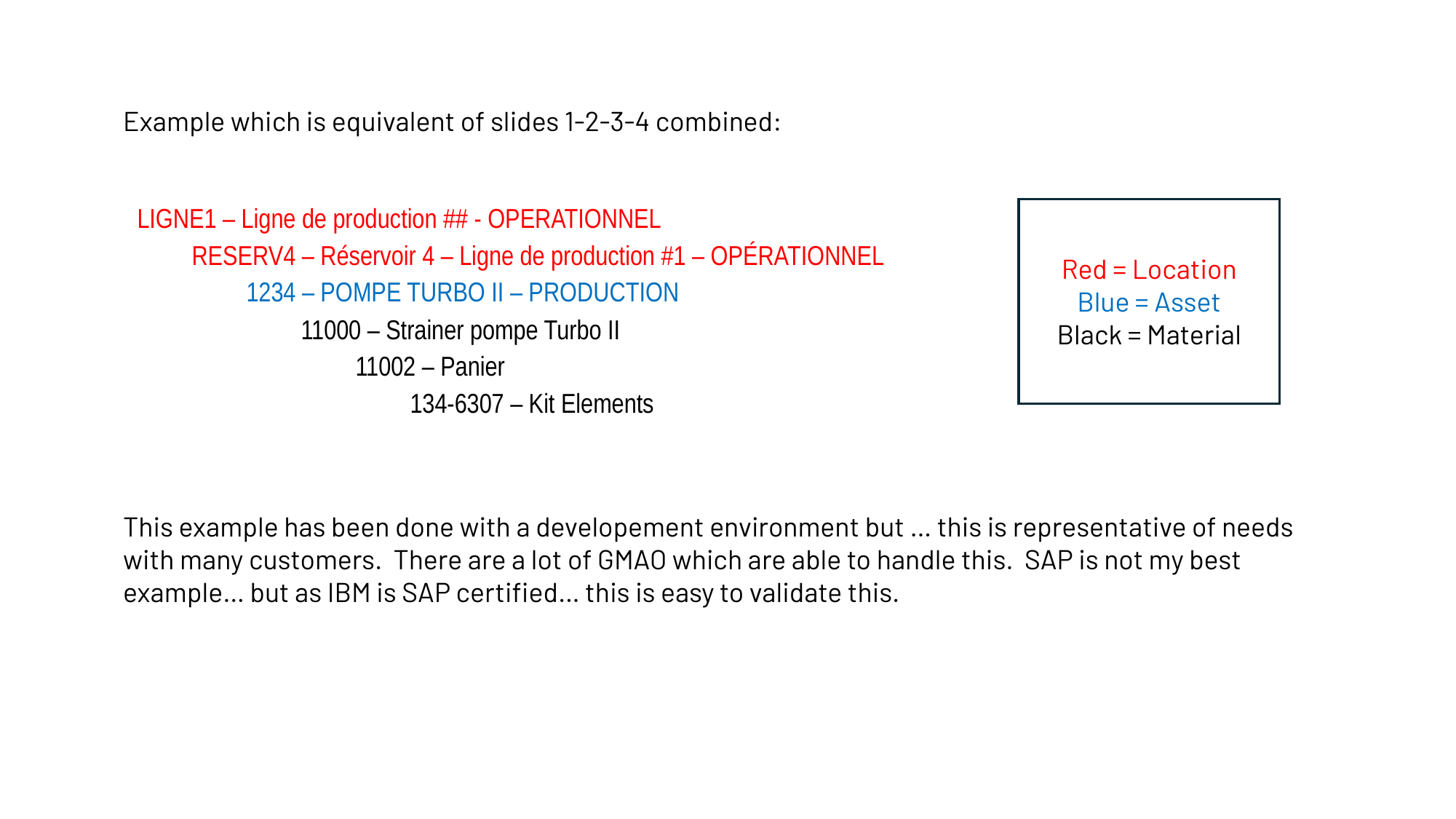

Example which is equivalent of slides 1-2-3-4 combined:
LIGNE1 – Ligne de production ## - OPERATIONNEL
RESERV4 – Réservoir 4 – Ligne de production #1 – OPÉRATIONNEL
1234 – POMPE TURBO II – PRODUCTION
11000 – Strainer pompe Turbo II
11002 – Panier
134-6307 – Kit Elements

Red = Location
Blue = Asset
Black = Material
This example has been done with a developement environment but … this is representative of needs with many customers.  There are a lot of GMAO which are able to handle this.  SAP is not my best example… but as IBM is SAP certified… this is easy to validate this.